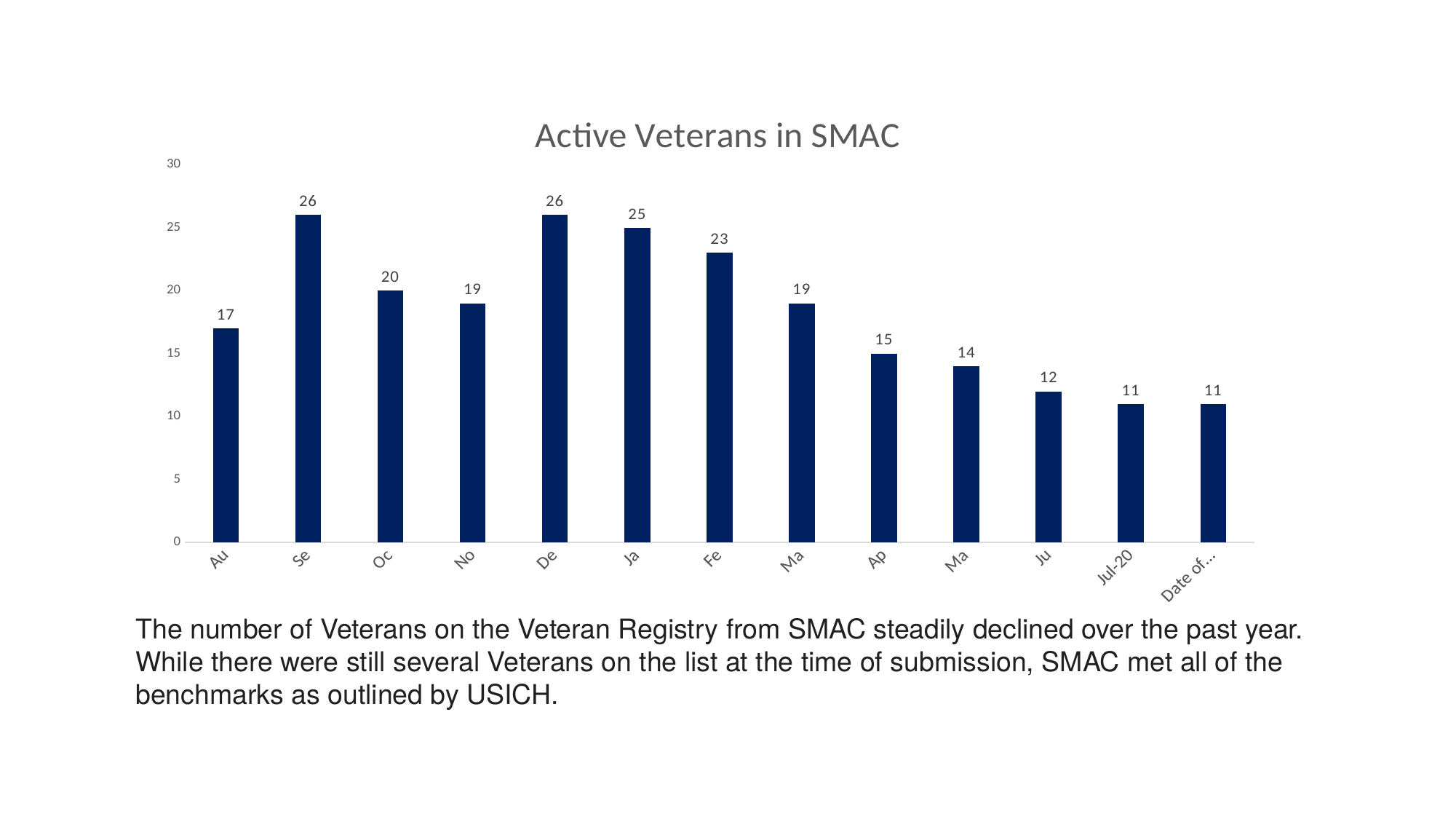

### Chart: Active Veterans in SMAC

| Category | Active Veterans |
|---|---|
| Aug-19 | 17.0 |
| Sep-19 | 26.0 |
| Oct-19 | 20.0 |
| Nov-19 | 19.0 |
| Dec-19 | 26.0 |
| Jan-20 | 25.0 |
| Feb-20 | 23.0 |
| Mar-20 | 19.0 |
| Apr-20 | 15.0 |
| May-20 | 14.0 |
| Jun-20 | 12.0 |
| Jul-20 | 11.0 |
| Date of Submission | 11.0 |
The number of Veterans on the Veteran Registry from SMAC steadily declined over the past year.  While there were still several Veterans on the list at the time of submission, SMAC met all of the benchmarks as outlined by USICH.